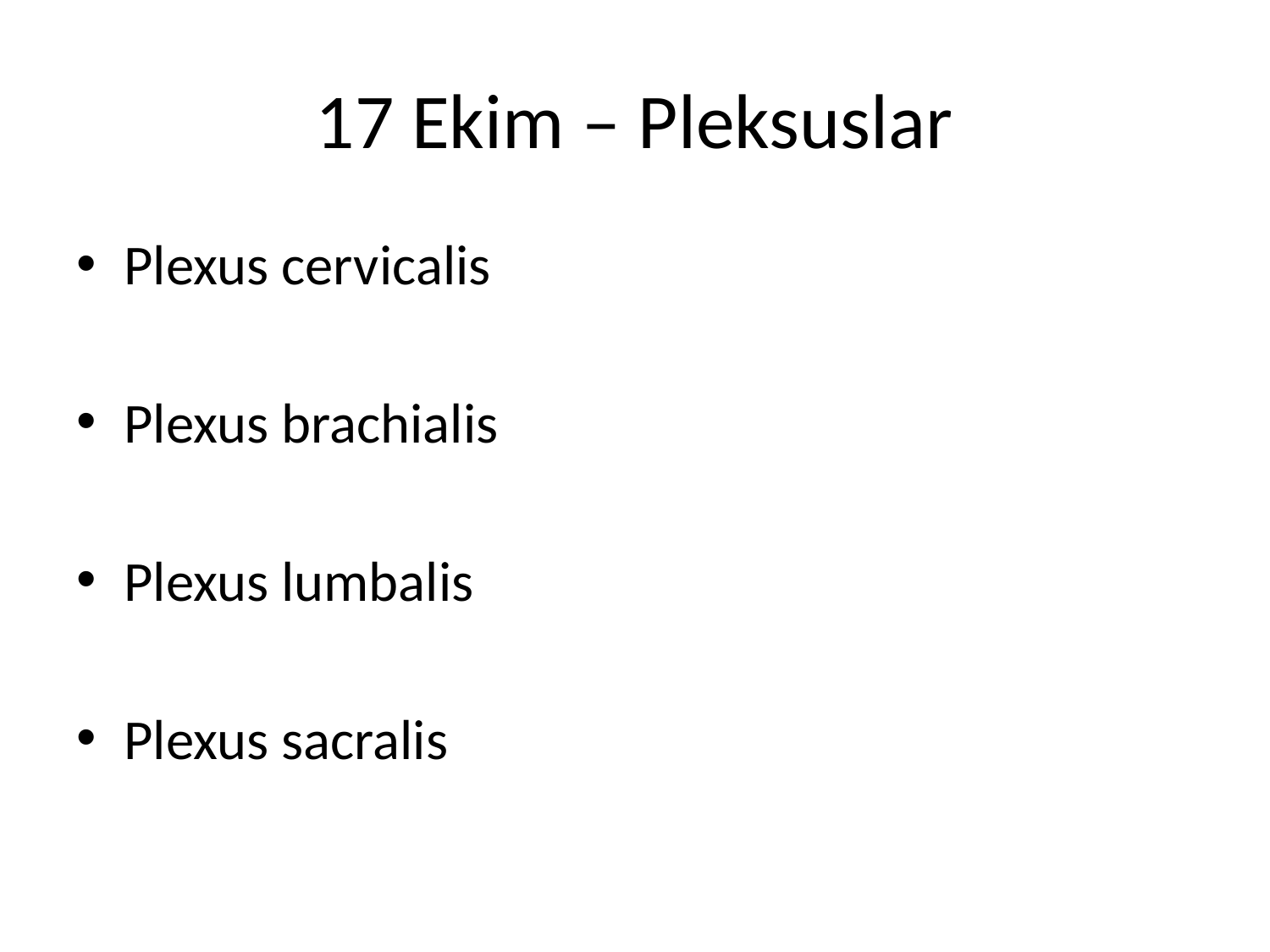

# 17 Ekim – Pleksuslar
Plexus cervicalis

Plexus brachialis

Plexus lumbalis

Plexus sacralis